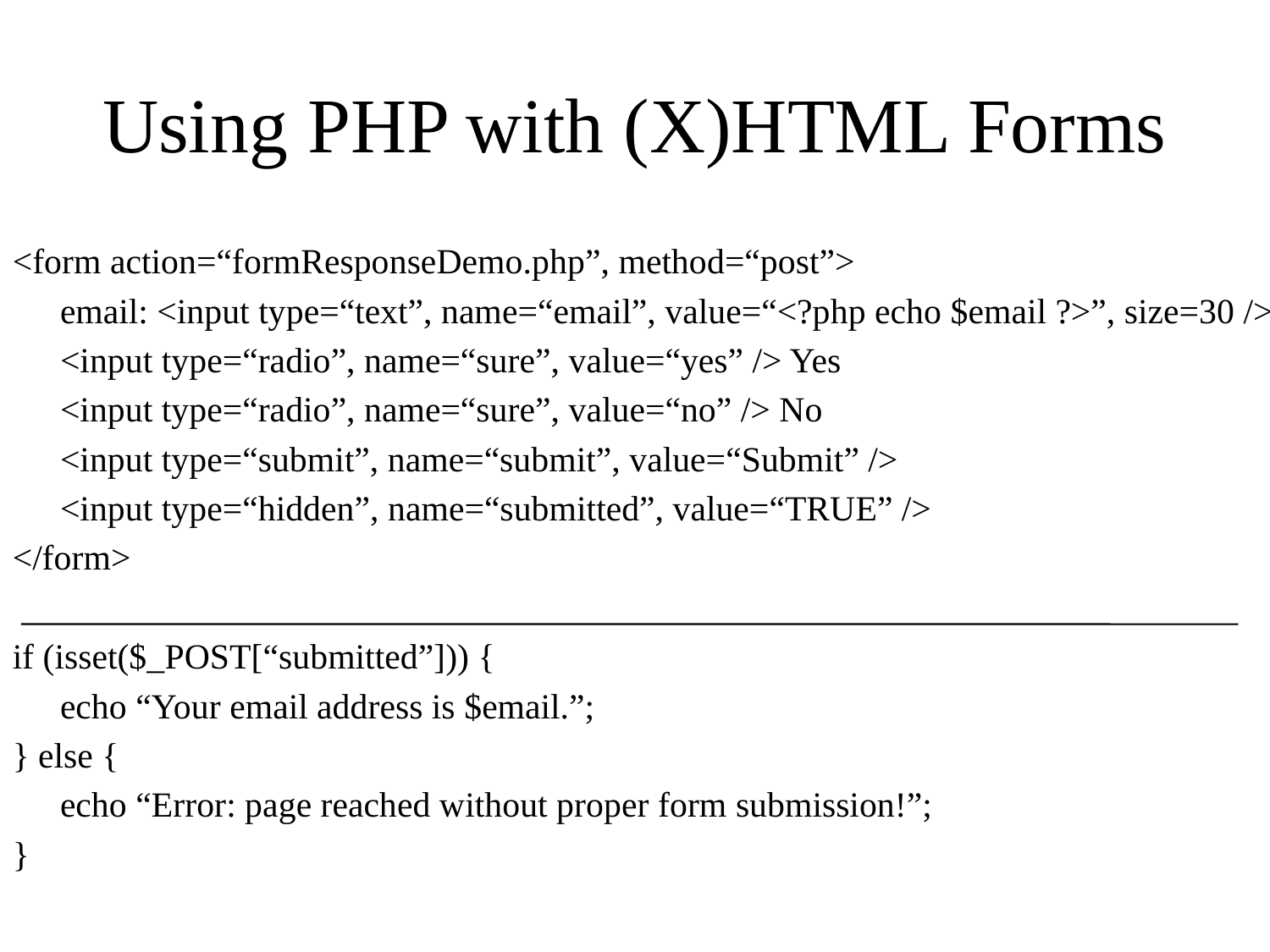

# Using PHP with (X)HTML Forms
<form action=“formResponseDemo.php”, method=“post”>
	email: <input type=“text”, name=“email”, value=“<?php echo $email ?>”, size=30 />
	<input type=“radio”, name=“sure”, value=“yes” /> Yes
	<input type=“radio”, name=“sure”, value=“no” /> No
	<input type=“submit”, name=“submit”, value=“Submit” />
	<input type=“hidden”, name=“submitted”, value=“TRUE” />
</form>

if (isset($_POST[“submitted”])) {
	echo “Your email address is $email.”;
} else {
	echo “Error: page reached without proper form submission!”;
}